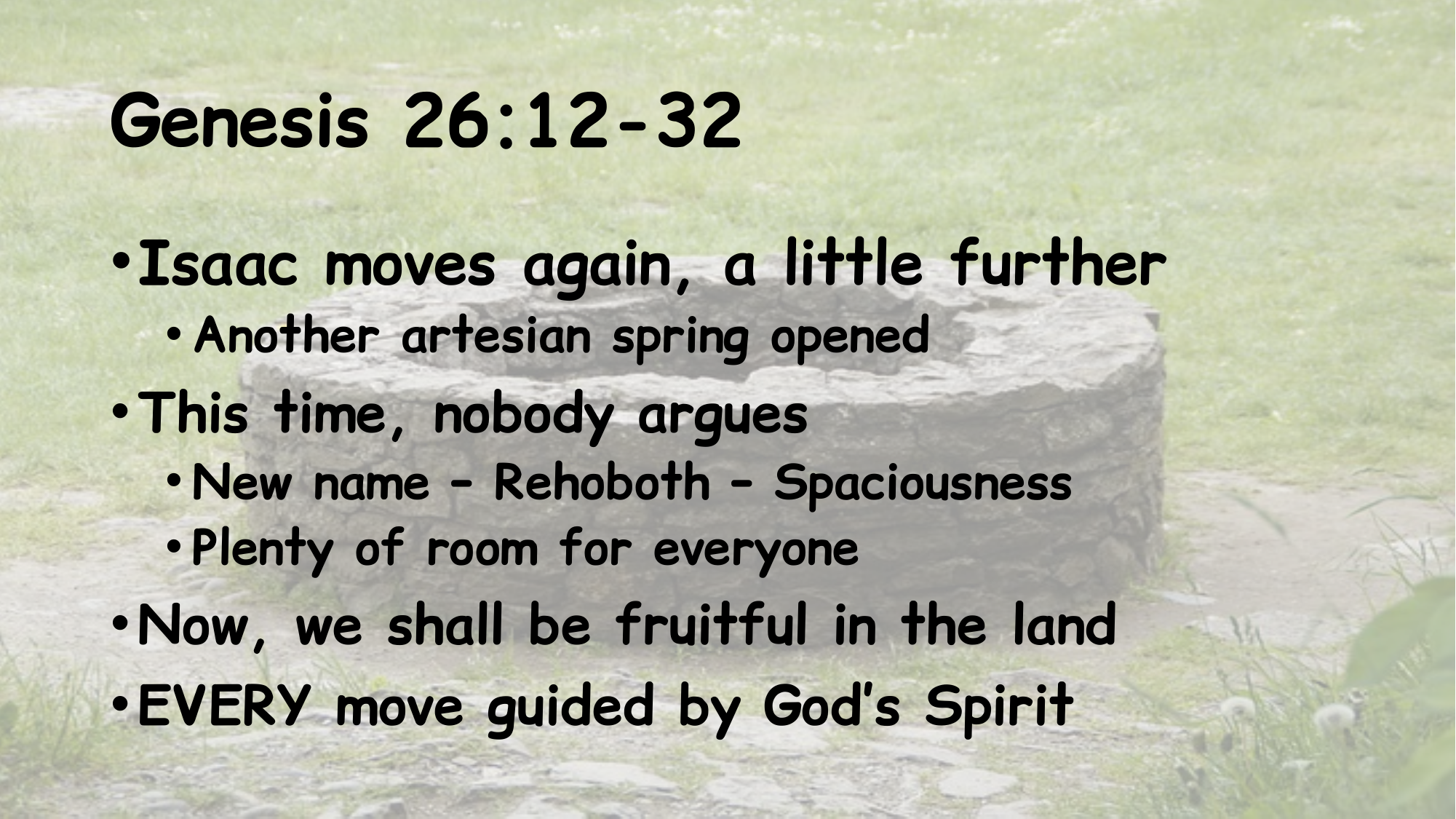

# Genesis 26:12-32
Isaac moves again, a little further
Another artesian spring opened
This time, nobody argues
New name – Rehoboth – Spaciousness
Plenty of room for everyone
Now, we shall be fruitful in the land
EVERY move guided by God’s Spirit